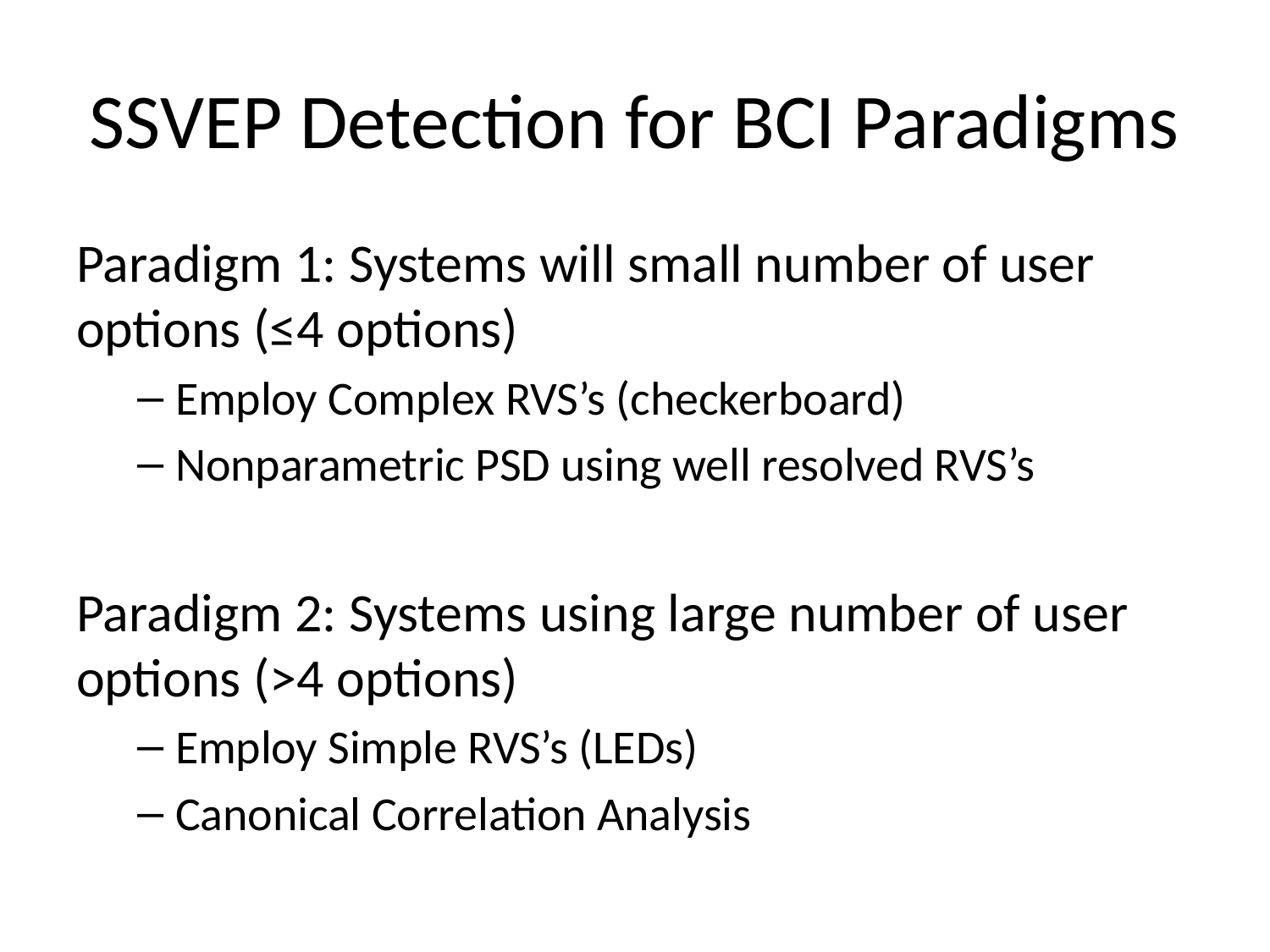

# SSVEP Detection for BCI Paradigms
Paradigm 1: Systems will small number of user options (≤4 options)
Employ Complex RVS’s (checkerboard)
Nonparametric PSD using well resolved RVS’s

Paradigm 2: Systems using large number of user options (>4 options)
Employ Simple RVS’s (LEDs)
Canonical Correlation Analysis